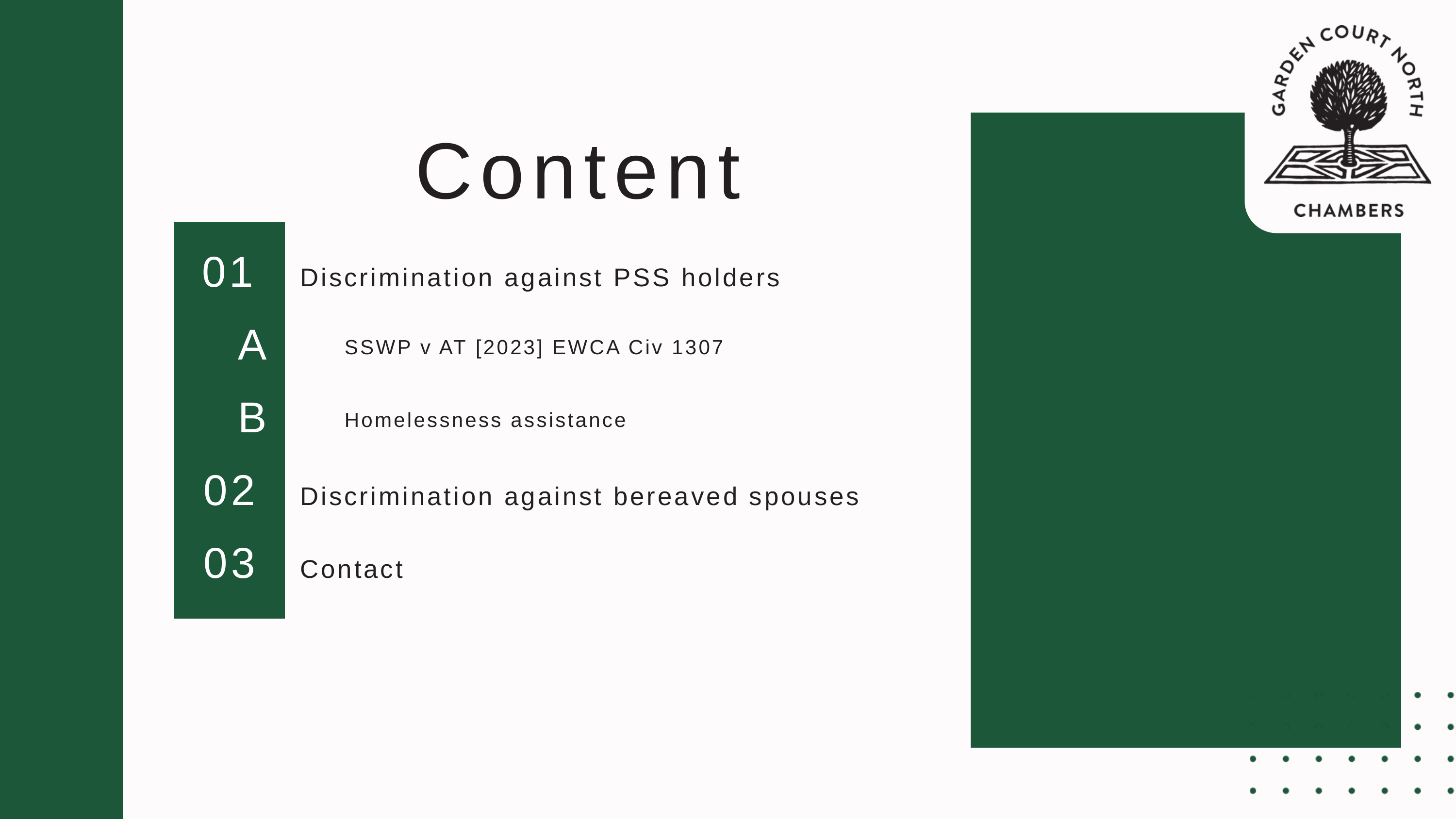

Content

01
Discrimination against PSS holders
A
SSWP v AT [2023] EWCA Civ 1307
B
Homelessness assistance
02
Discrimination against bereaved spouses
03
Contact